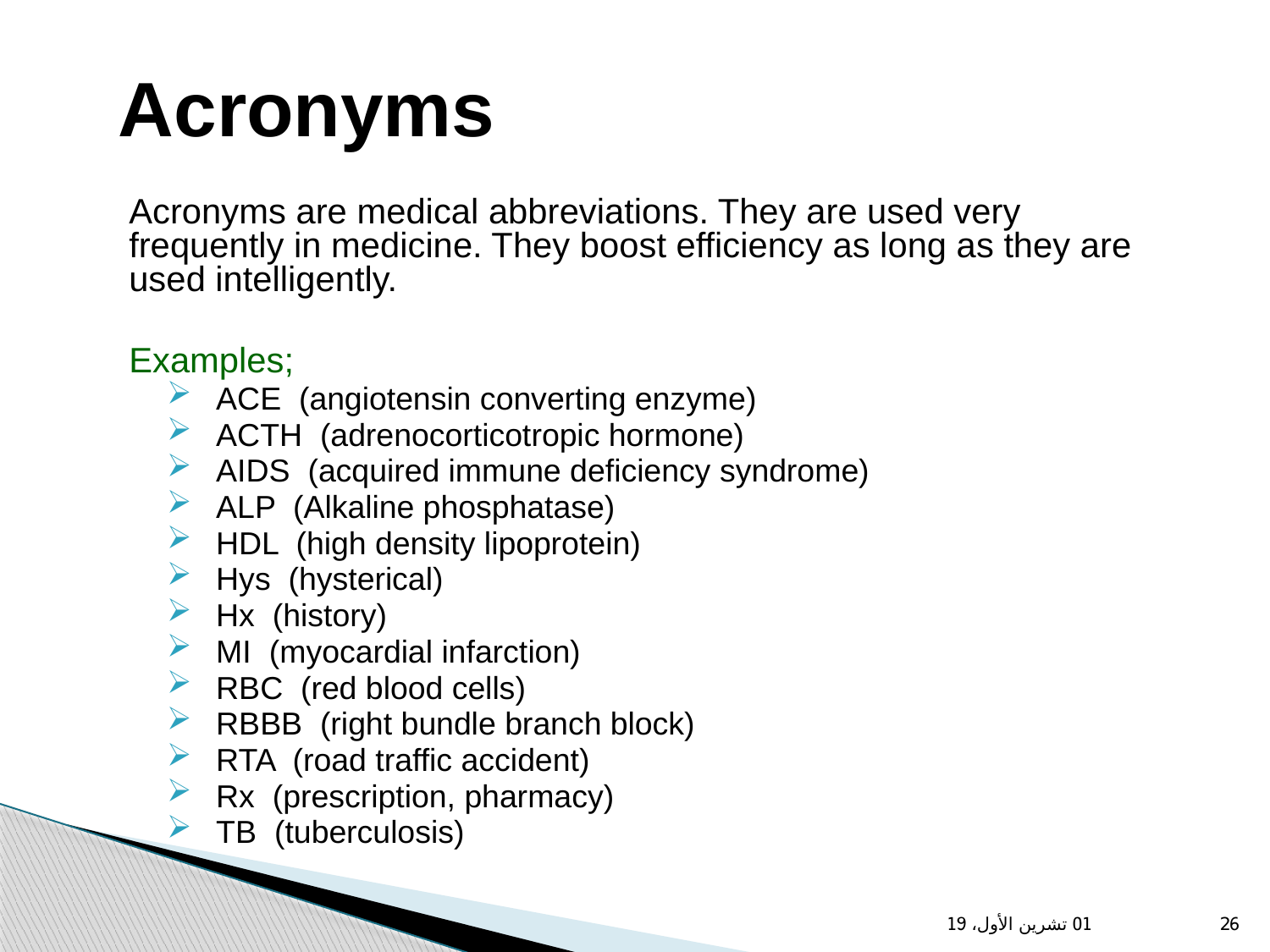

# Acronyms
Acronyms are medical abbreviations. They are used very frequently in medicine. They boost efficiency as long as they are used intelligently.

Examples;
ACE  (angiotensin converting enzyme)
ACTH  (adrenocorticotropic hormone)
AIDS  (acquired immune deficiency syndrome)
ALP  (Alkaline phosphatase)
HDL  (high density lipoprotein)
Hys  (hysterical)
Hx  (history)
MI  (myocardial infarction)
RBC  (red blood cells)
RBBB  (right bundle branch block)
RTA  (road traffic accident)
Rx  (prescription, pharmacy)
TB  (tuberculosis)
01 تشرين الأول، 19
26